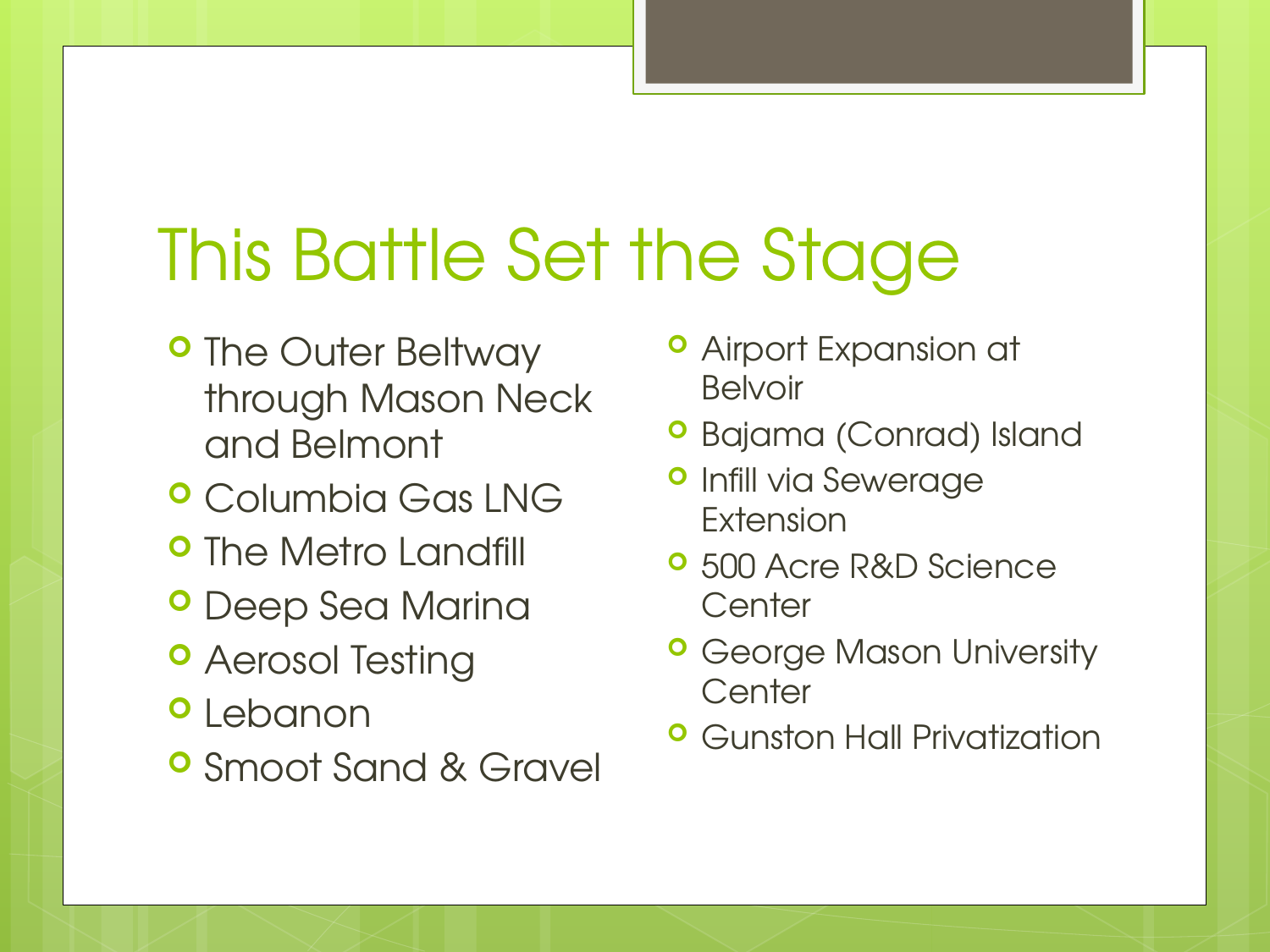

# This Battle Set the Stage
Airport Expansion at Belvoir
Bajama (Conrad) Island
Infill via Sewerage Extension
500 Acre R&D Science Center
George Mason University Center
Gunston Hall Privatization
The Outer Beltway through Mason Neck and Belmont
Columbia Gas LNG
The Metro Landfill
Deep Sea Marina
Aerosol Testing
Lebanon
Smoot Sand & Gravel